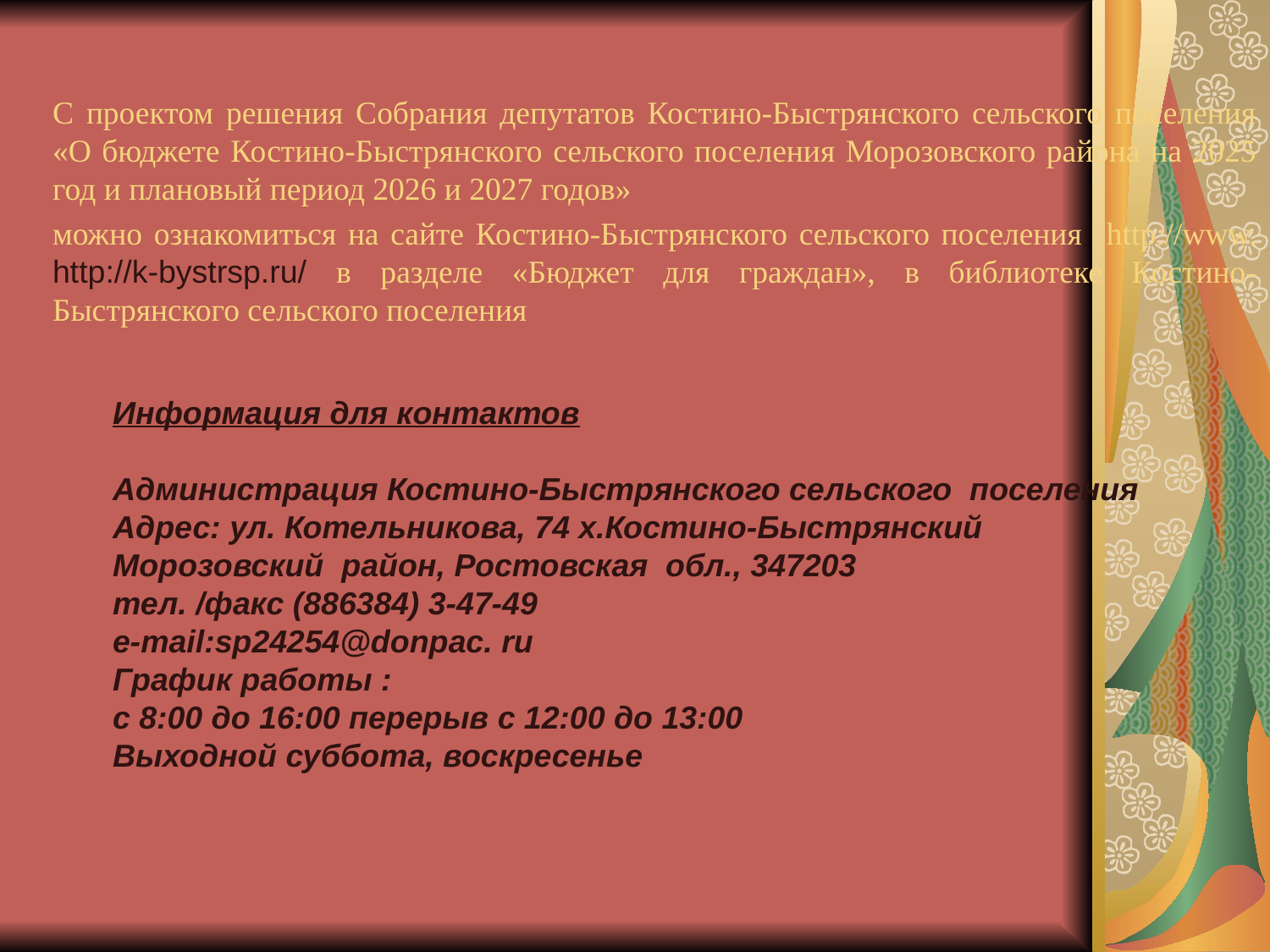

С проектом решения Собрания депутатов Костино-Быстрянского сельского поселения «О бюджете Костино-Быстрянского сельского поселения Морозовского района на 2025 год и плановый период 2026 и 2027 годов»
можно ознакомиться на сайте Костино-Быстрянского сельского поселения  http://www. http://k-bystrsp.ru/ в разделе «Бюджет для граждан», в библиотеке Костино-Быстрянского сельского поселения

Информация для контактов

Администрация Костино-Быстрянского сельского  поселения
Адрес: ул. Котельникова, 74 х.Костино-Быстрянский
Морозовский  район, Ростовская  обл., 347203
тел. /факс (886384) 3-47-49
e-mail:sp24254@donpac. ru
График работы :
с 8:00 до 16:00 перерыв с 12:00 до 13:00
Выходной суббота, воскресенье